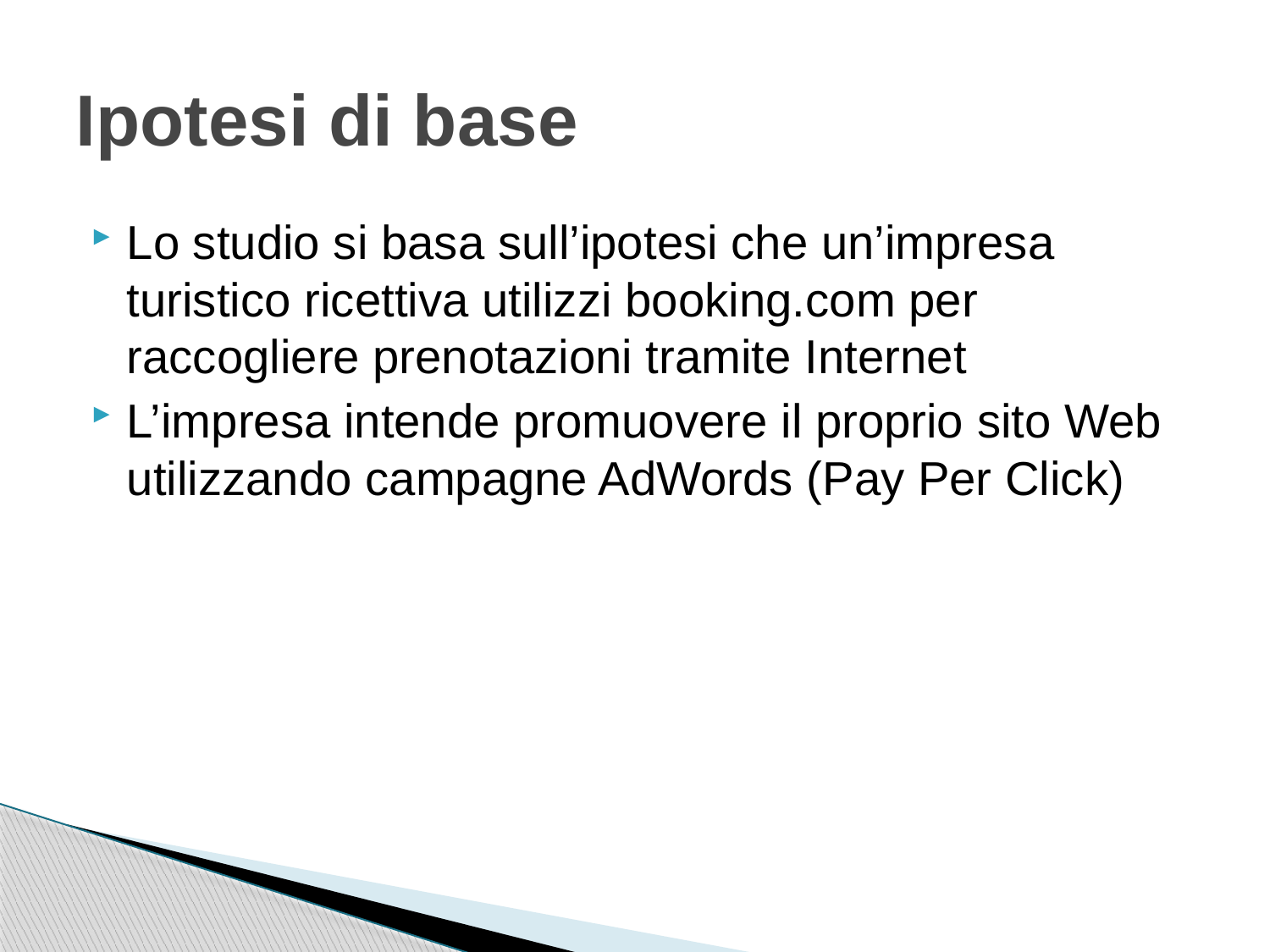

# Ipotesi di base
Lo studio si basa sull’ipotesi che un’impresa turistico ricettiva utilizzi booking.com per raccogliere prenotazioni tramite Internet
L’impresa intende promuovere il proprio sito Web utilizzando campagne AdWords (Pay Per Click)